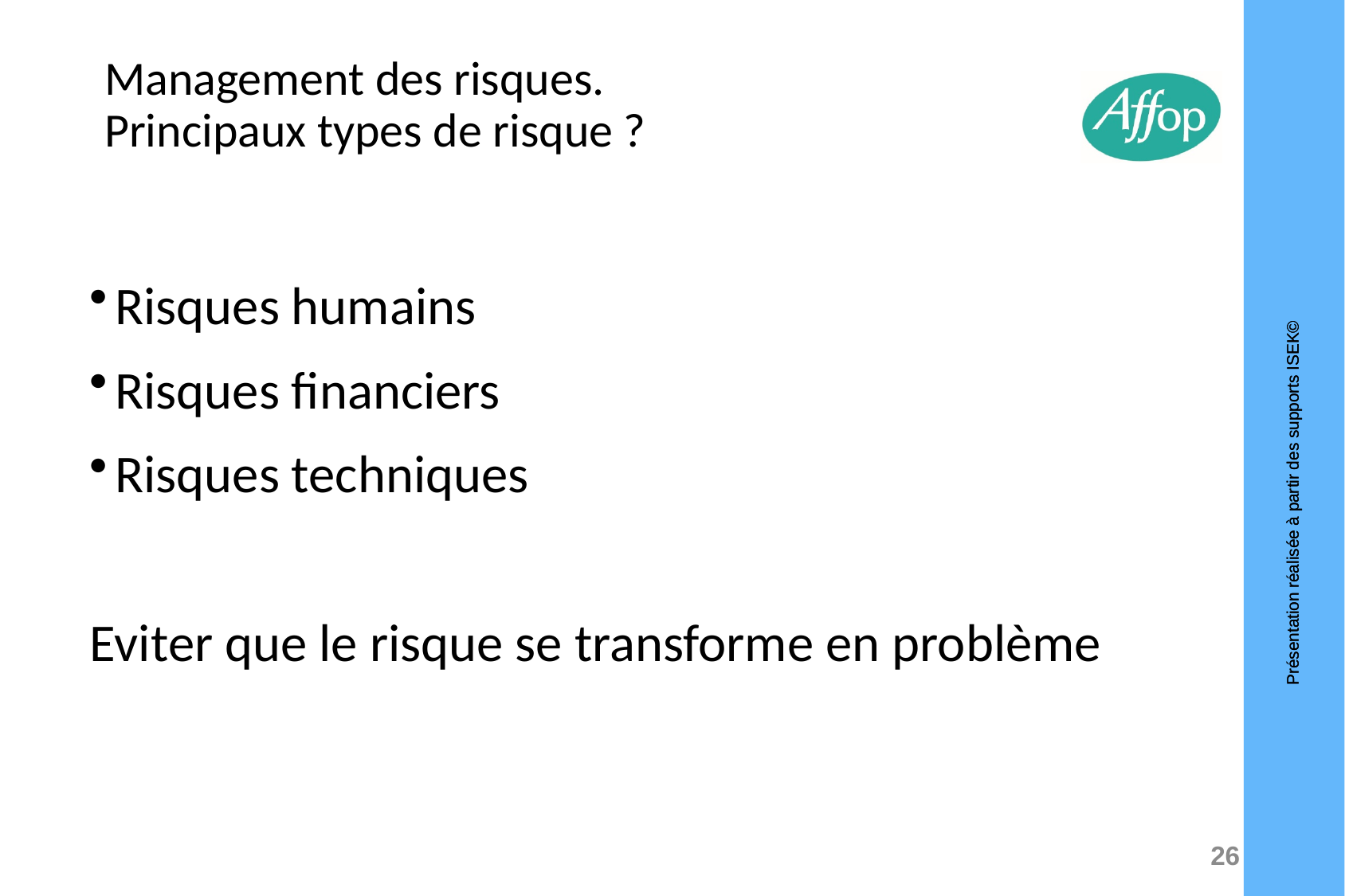

# Management des risques. Principaux types de risque ?
Risques humains
Risques financiers
Risques techniques

Eviter que le risque se transforme en problème

26